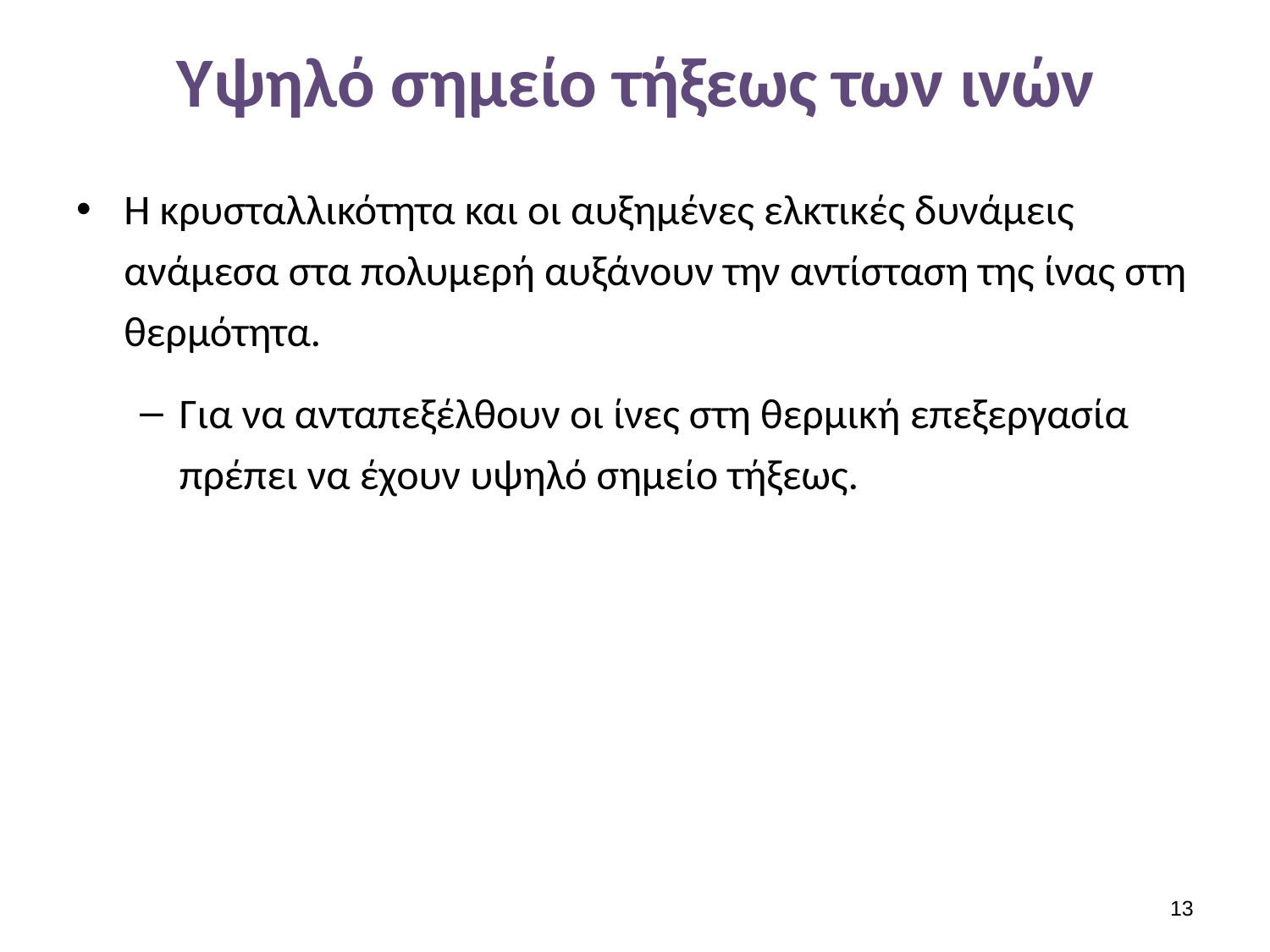

# Υψηλό σημείο τήξεως των ινών
Η κρυσταλλικότητα και οι αυξημένες ελκτικές δυνάμεις ανάμεσα στα πολυμερή αυξάνουν την αντίσταση της ίνας στη θερμότητα.
Για να ανταπεξέλθουν οι ίνες στη θερμική επεξεργασία πρέπει να έχουν υψηλό σημείο τήξεως.
13